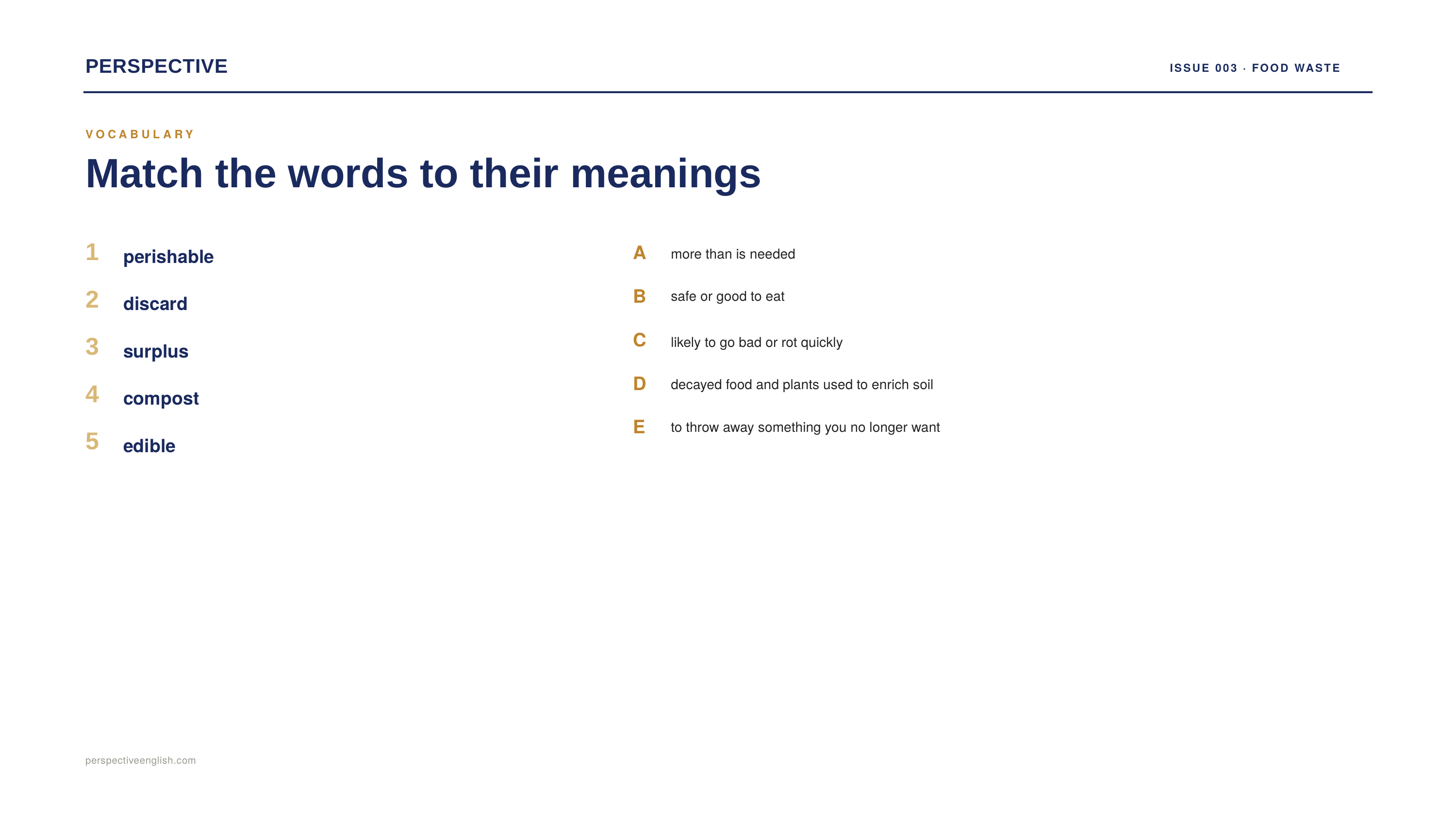

PERSPECTIVE
ISSUE 003 · FOOD WASTE

VOCABULARY
Match the words to their meanings
more than is needed
1
A
perishable
safe or good to eat
B
2
discard
likely to go bad or rot quickly
C
3
surplus
decayed food and plants used to enrich soil
D
4
compost
to throw away something you no longer want
E
5
edible
perspectiveenglish.com